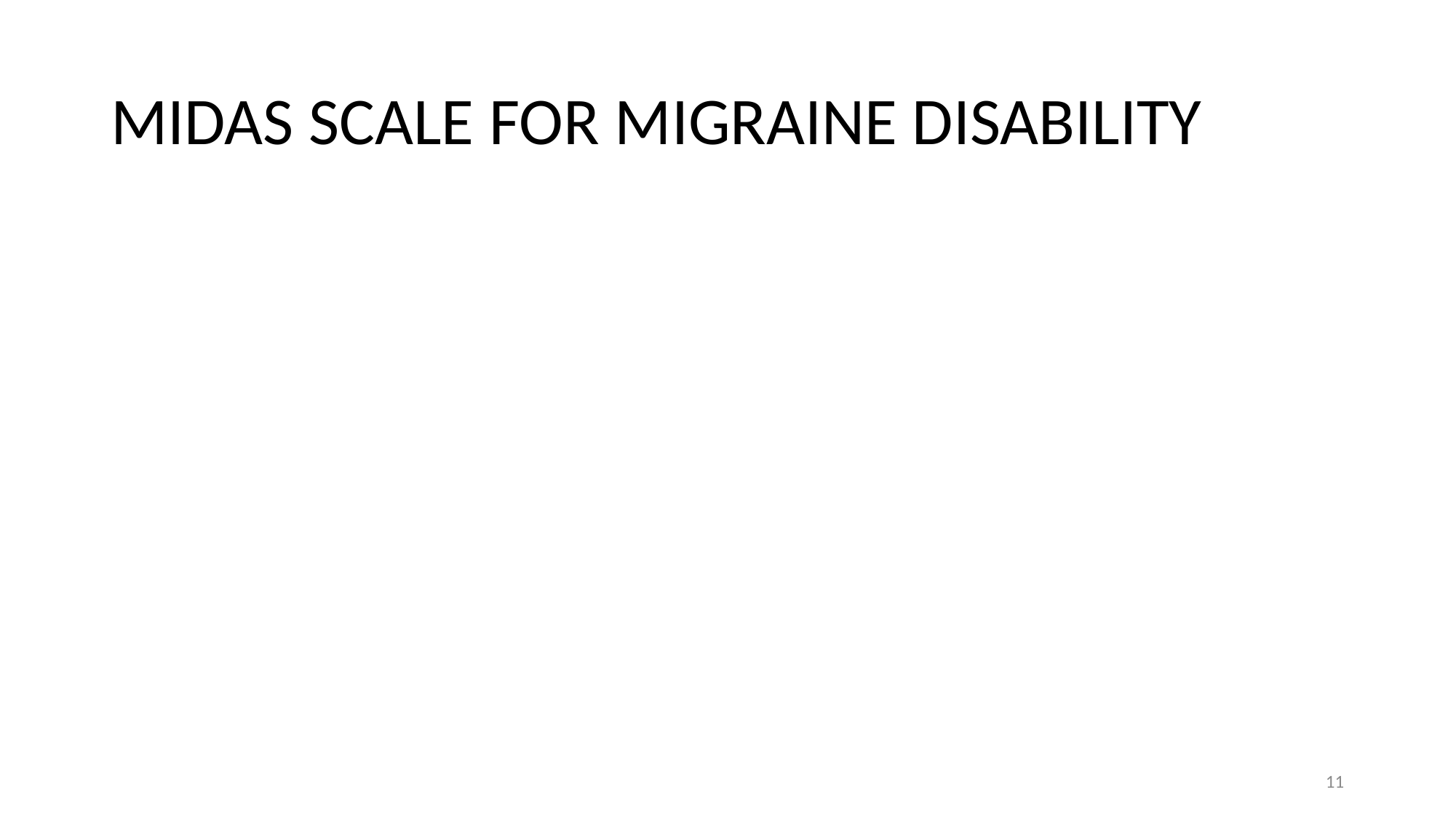

# MIDAS SCALE FOR MIGRAINE DISABILITY

11